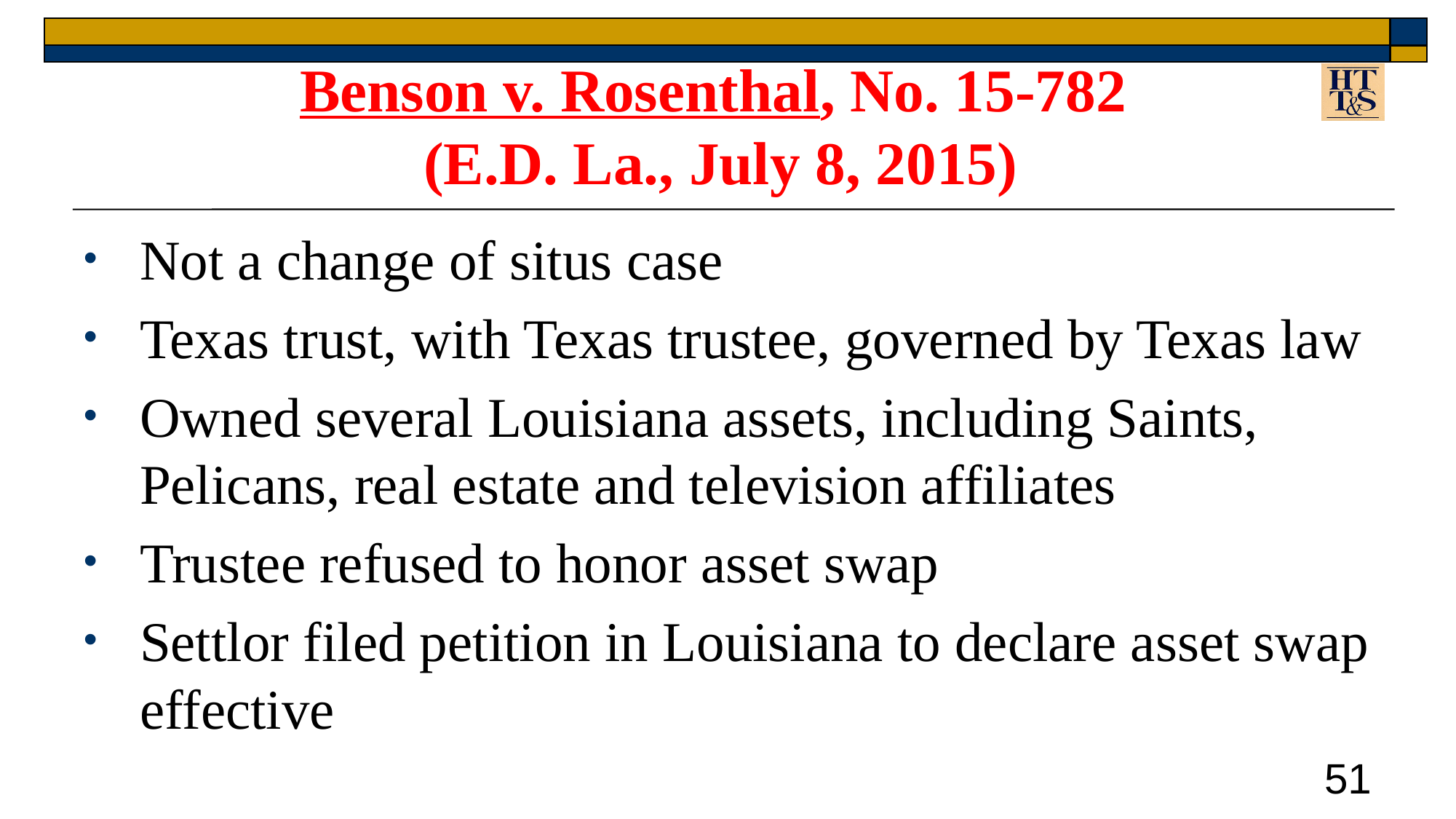

# Benson v. Rosenthal, No. 15-782 (E.D. La., July 8, 2015)
Not a change of situs case
Texas trust, with Texas trustee, governed by Texas law
Owned several Louisiana assets, including Saints, Pelicans, real estate and television affiliates
Trustee refused to honor asset swap
Settlor filed petition in Louisiana to declare asset swap effective
51